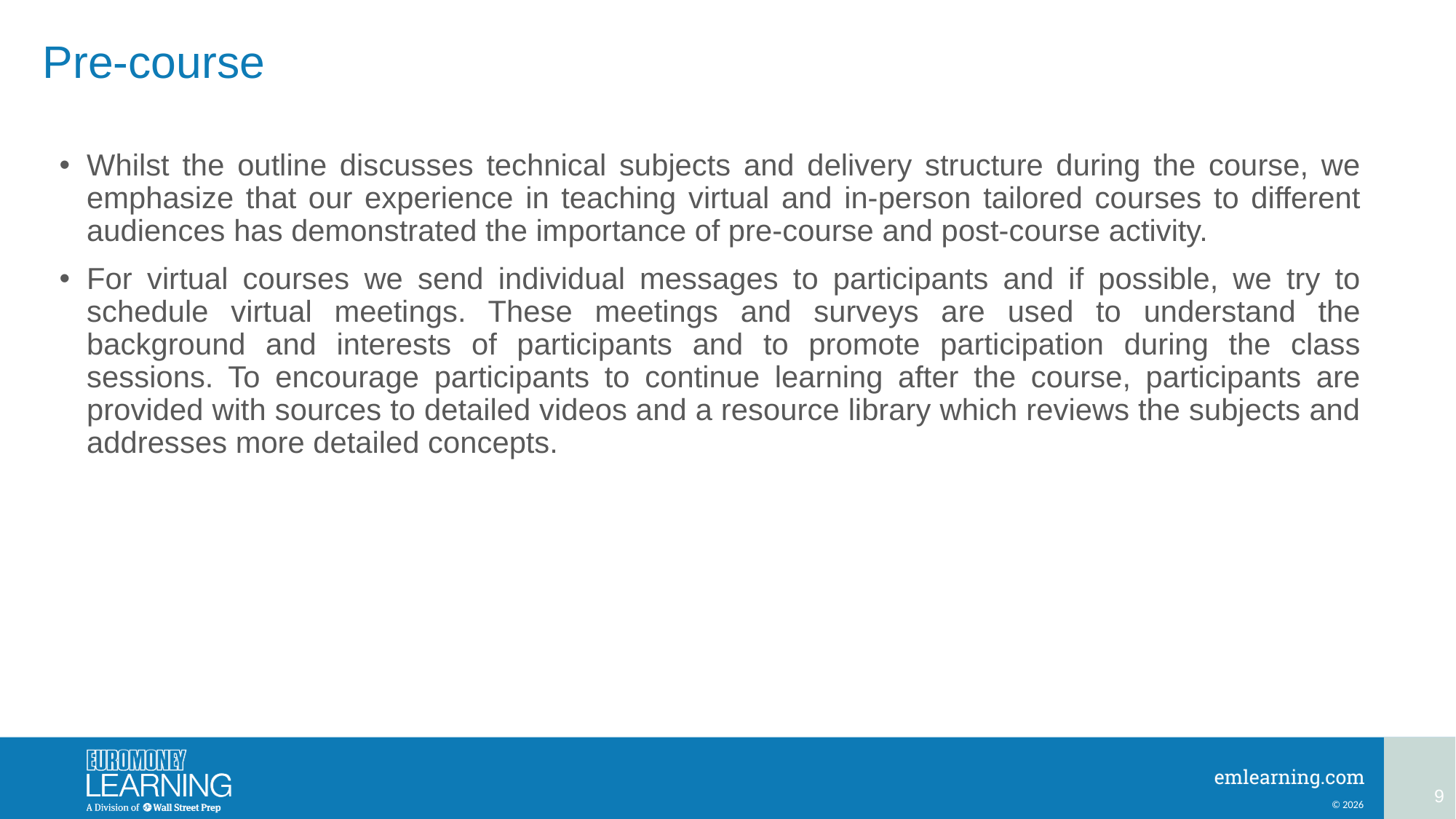

# Pre-course
Whilst the outline discusses technical subjects and delivery structure during the course, we emphasize that our experience in teaching virtual and in-person tailored courses to different audiences has demonstrated the importance of pre-course and post-course activity.
For virtual courses we send individual messages to participants and if possible, we try to schedule virtual meetings. These meetings and surveys are used to understand the background and interests of participants and to promote participation during the class sessions. To encourage participants to continue learning after the course, participants are provided with sources to detailed videos and a resource library which reviews the subjects and addresses more detailed concepts.

9